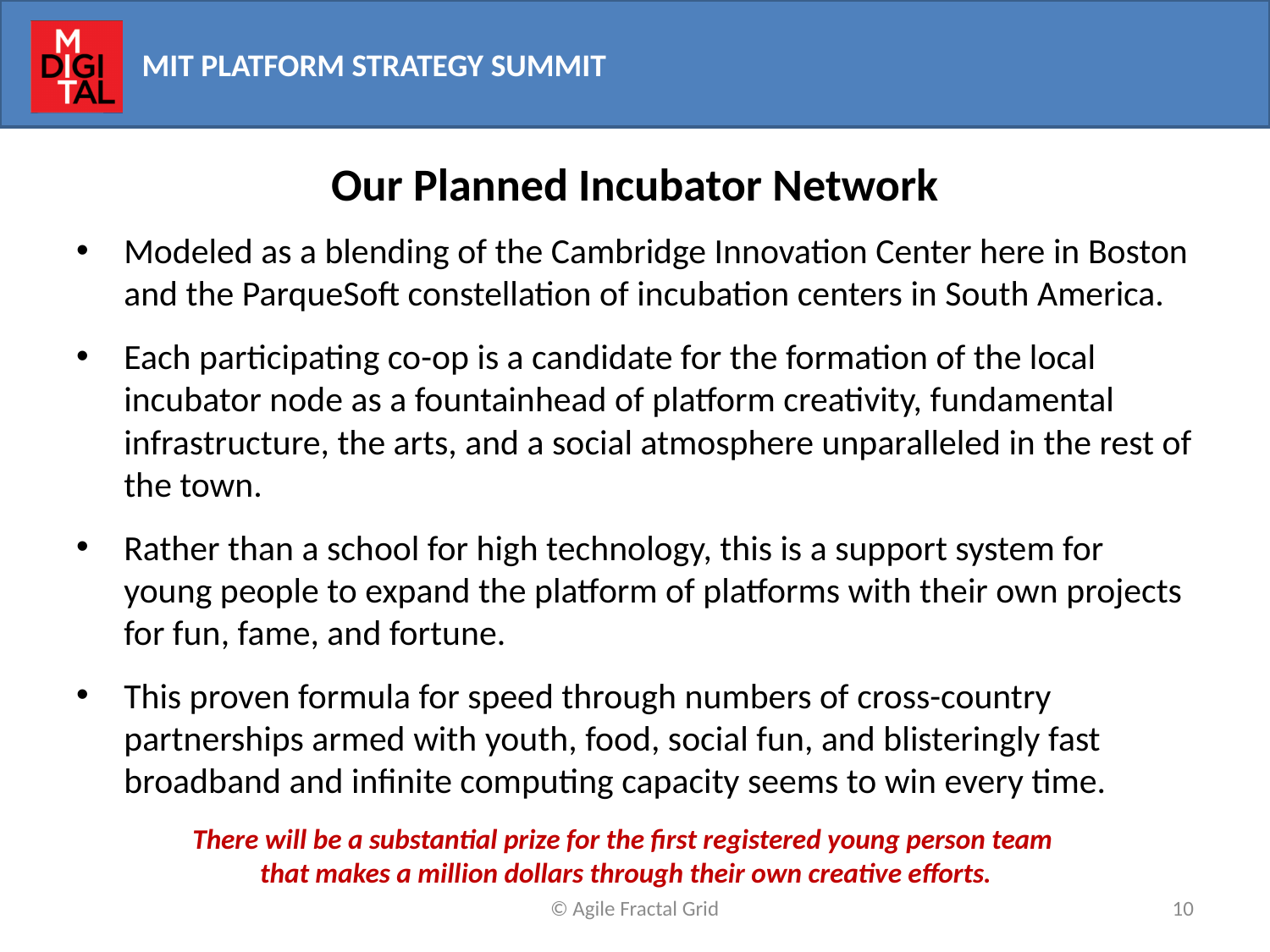

# Our Planned Incubator Network
Modeled as a blending of the Cambridge Innovation Center here in Boston and the ParqueSoft constellation of incubation centers in South America.
Each participating co-op is a candidate for the formation of the local incubator node as a fountainhead of platform creativity, fundamental infrastructure, the arts, and a social atmosphere unparalleled in the rest of the town.
Rather than a school for high technology, this is a support system for young people to expand the platform of platforms with their own projects for fun, fame, and fortune.
This proven formula for speed through numbers of cross-country partnerships armed with youth, food, social fun, and blisteringly fast broadband and infinite computing capacity seems to win every time.
There will be a substantial prize for the first registered young person team
that makes a million dollars through their own creative efforts.
© Agile Fractal Grid
10